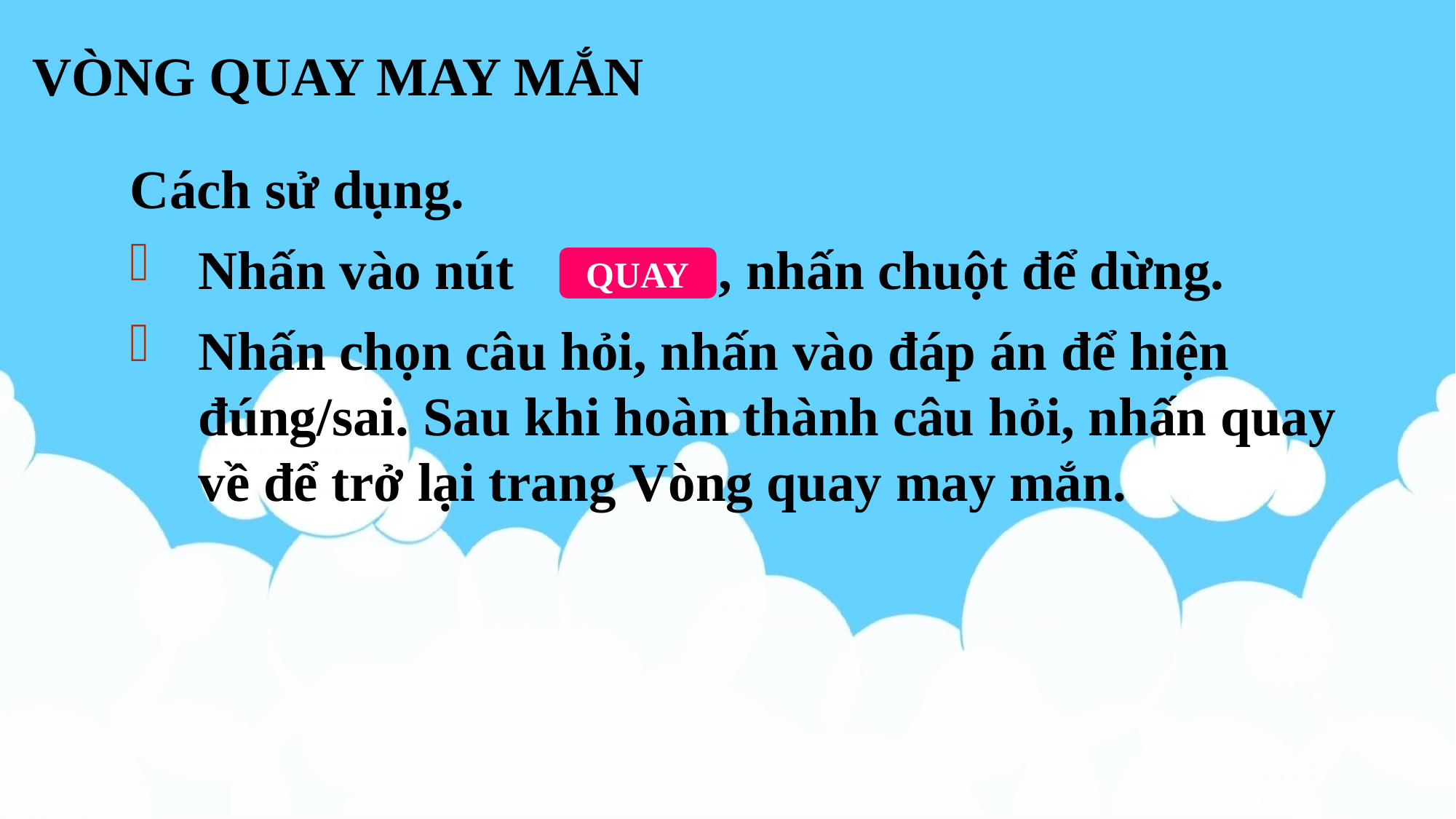

VÒNG QUAY MAY MẮN
Cách sử dụng.
Nhấn vào nút               , nhấn chuột để dừng.
Nhấn chọn câu hỏi, nhấn vào đáp án để hiện đúng/sai. Sau khi hoàn thành câu hỏi, nhấn quay về để trở lại trang Vòng quay may mắn.
QUAY